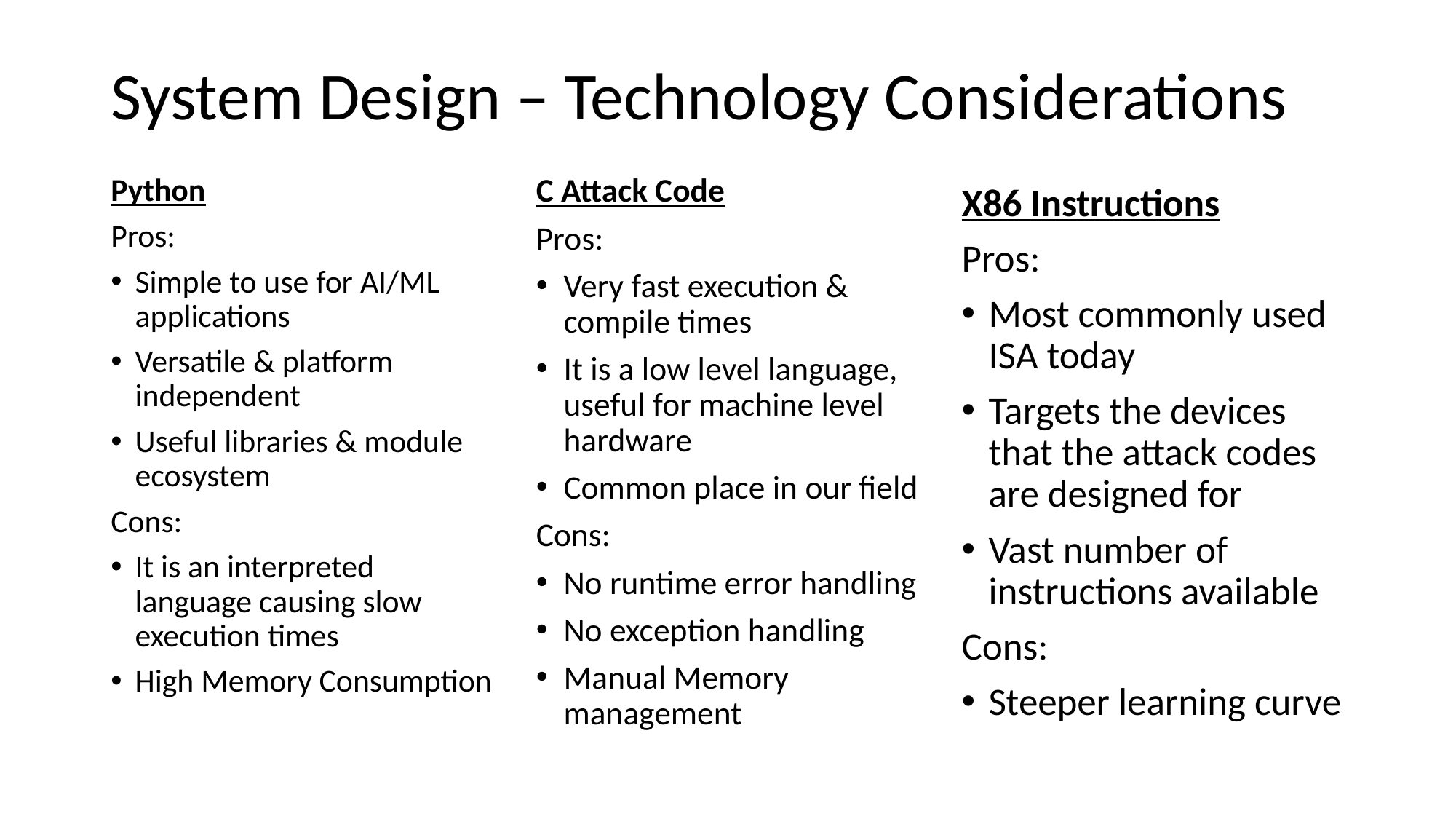

# System Design – Technology Considerations
C Attack Code
Pros:
Very fast execution & compile times
It is a low level language, useful for machine level hardware
Common place in our field
Cons:
No runtime error handling
No exception handling
Manual Memory management

Python
Pros:
Simple to use for AI/ML applications
Versatile & platform independent
Useful libraries & module ecosystem
Cons:
It is an interpreted language causing slow execution times
High Memory Consumption

X86 Instructions
Pros:
Most commonly used ISA today
Targets the devices that the attack codes are designed for
Vast number of instructions available
Cons:
Steeper learning curve